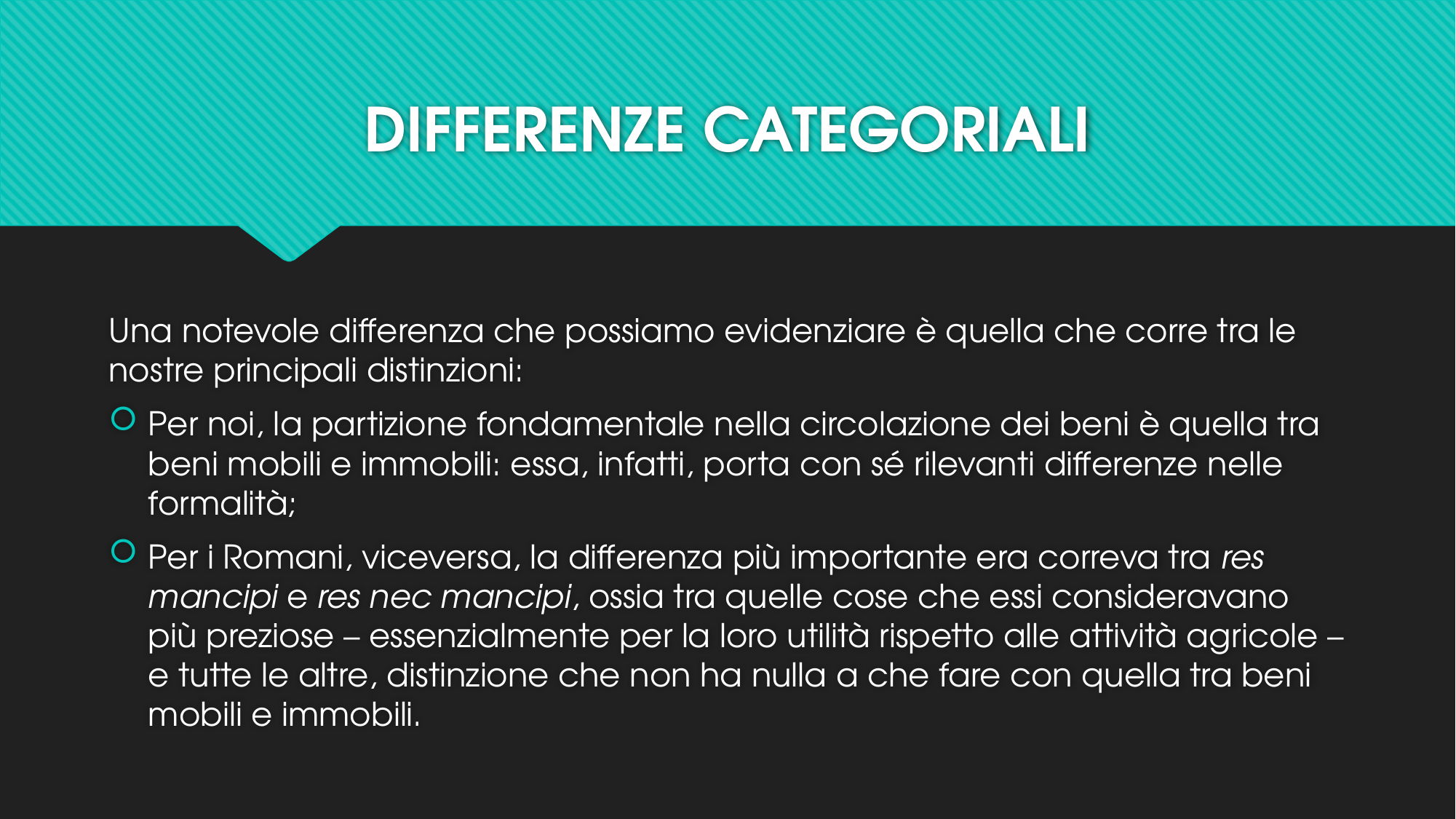

# DIFFERENZE CATEGORIALI
Una notevole differenza che possiamo evidenziare è quella che corre tra le nostre principali distinzioni:
Per noi, la partizione fondamentale nella circolazione dei beni è quella tra beni mobili e immobili: essa, infatti, porta con sé rilevanti differenze nelle formalità;
Per i Romani, viceversa, la differenza più importante era correva tra res mancipi e res nec mancipi, ossia tra quelle cose che essi consideravano più preziose – essenzialmente per la loro utilità rispetto alle attività agricole – e tutte le altre, distinzione che non ha nulla a che fare con quella tra beni mobili e immobili.